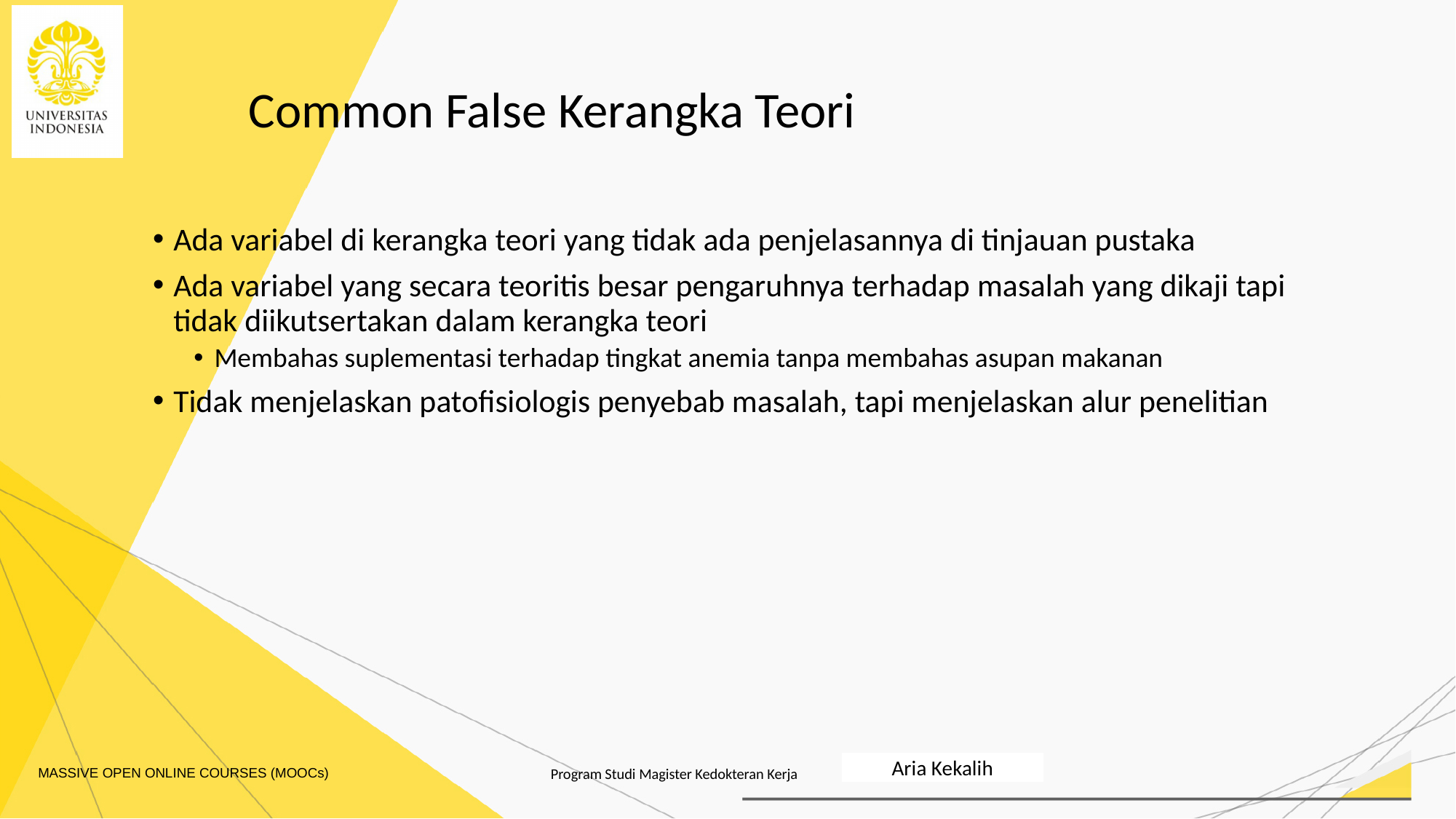

# Common False Kerangka Teori
Ada variabel di kerangka teori yang tidak ada penjelasannya di tinjauan pustaka
Ada variabel yang secara teoritis besar pengaruhnya terhadap masalah yang dikaji tapi tidak diikutsertakan dalam kerangka teori
Membahas suplementasi terhadap tingkat anemia tanpa membahas asupan makanan
Tidak menjelaskan patofisiologis penyebab masalah, tapi menjelaskan alur penelitian